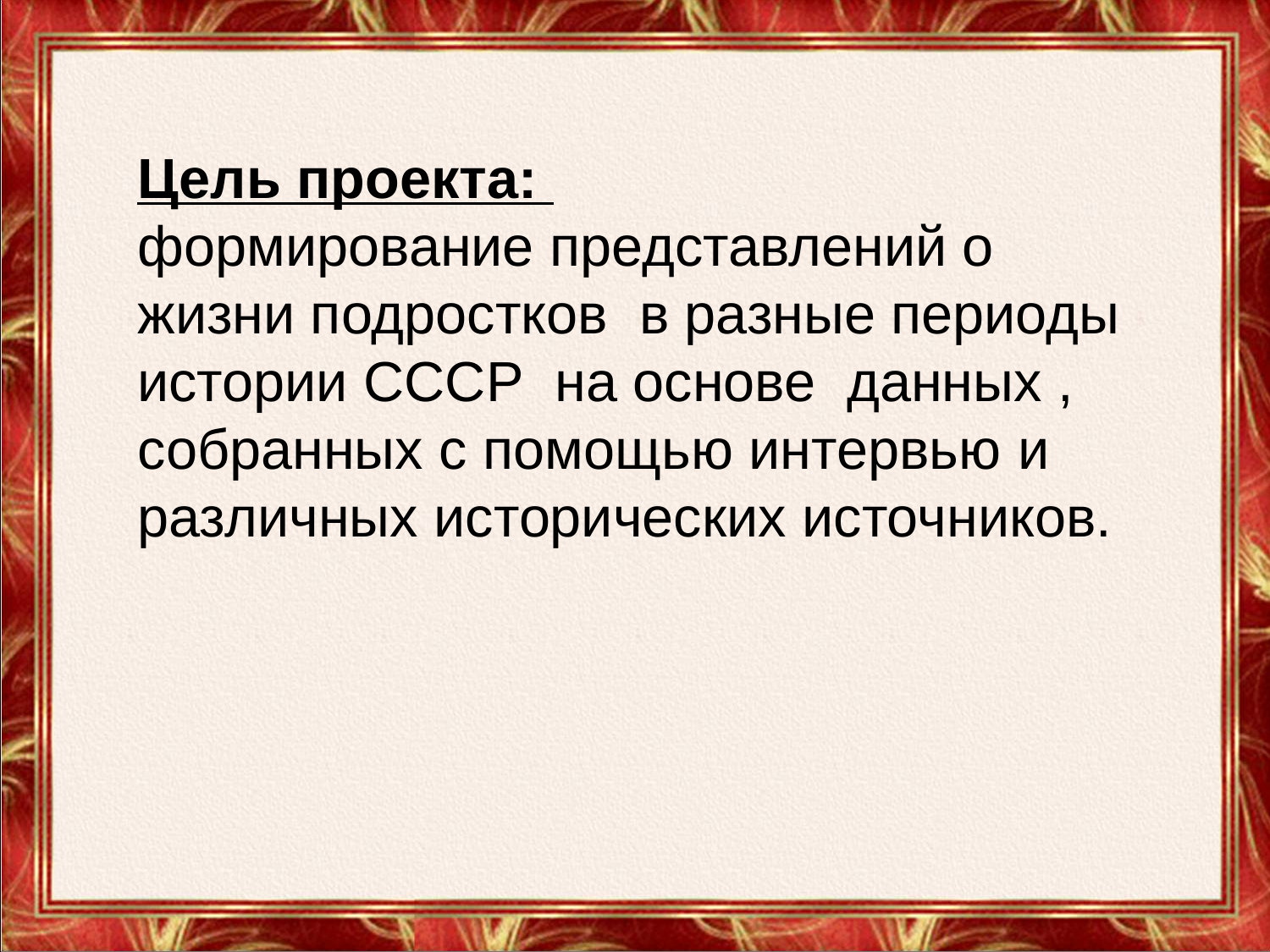

Цель проекта:
формирование представлений о жизни подростков  в разные периоды истории СССР  на основе  данных , собранных с помощью интервью и различных исторических источников.